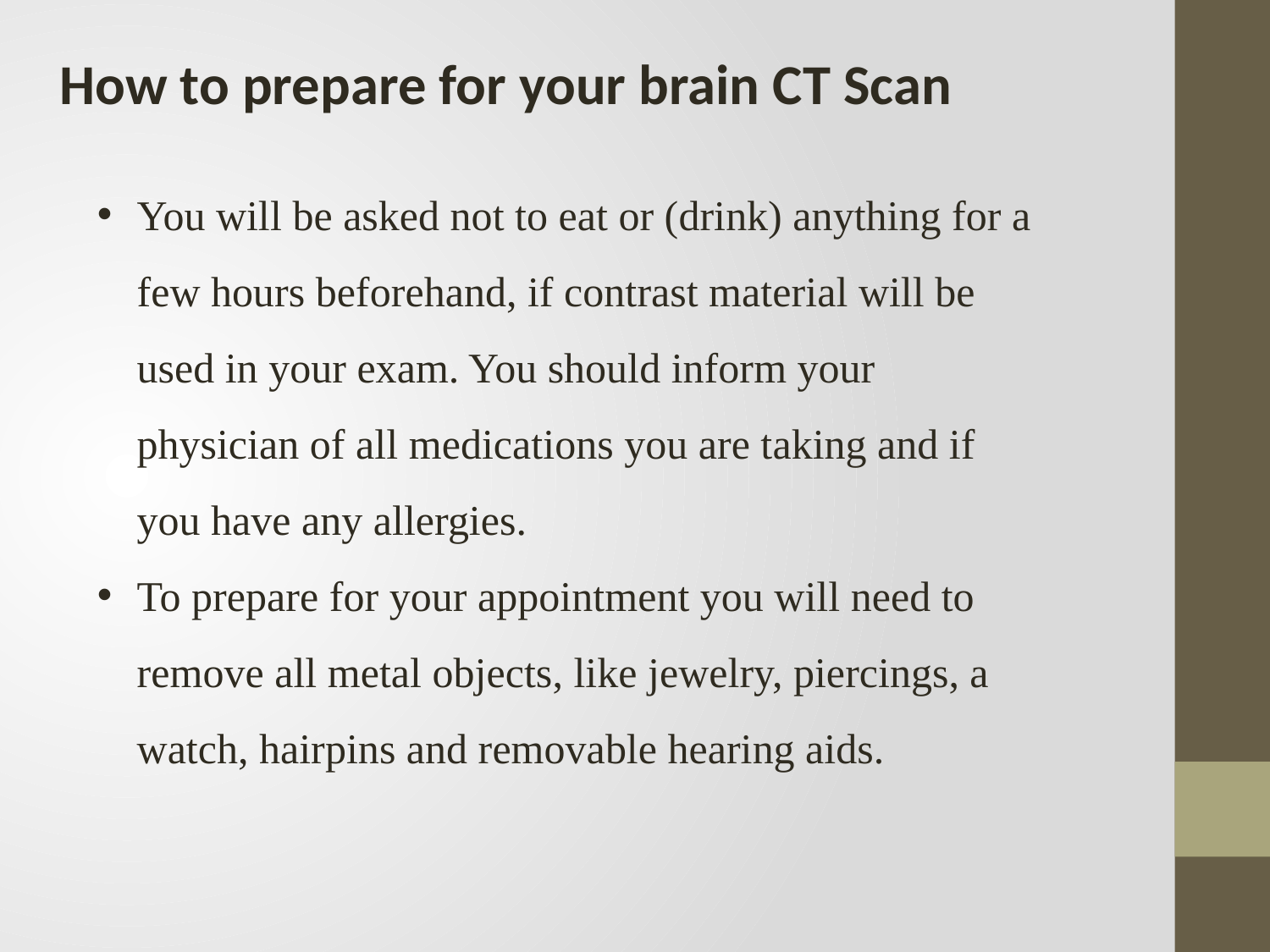

How to prepare for your brain CT Scan
You will be asked not to eat or (drink) anything for a few hours beforehand, if contrast material will be used in your exam. You should inform your physician of all medications you are taking and if you have any allergies.
To prepare for your appointment you will need to remove all metal objects, like jewelry, piercings, a watch, hairpins and removable hearing aids.